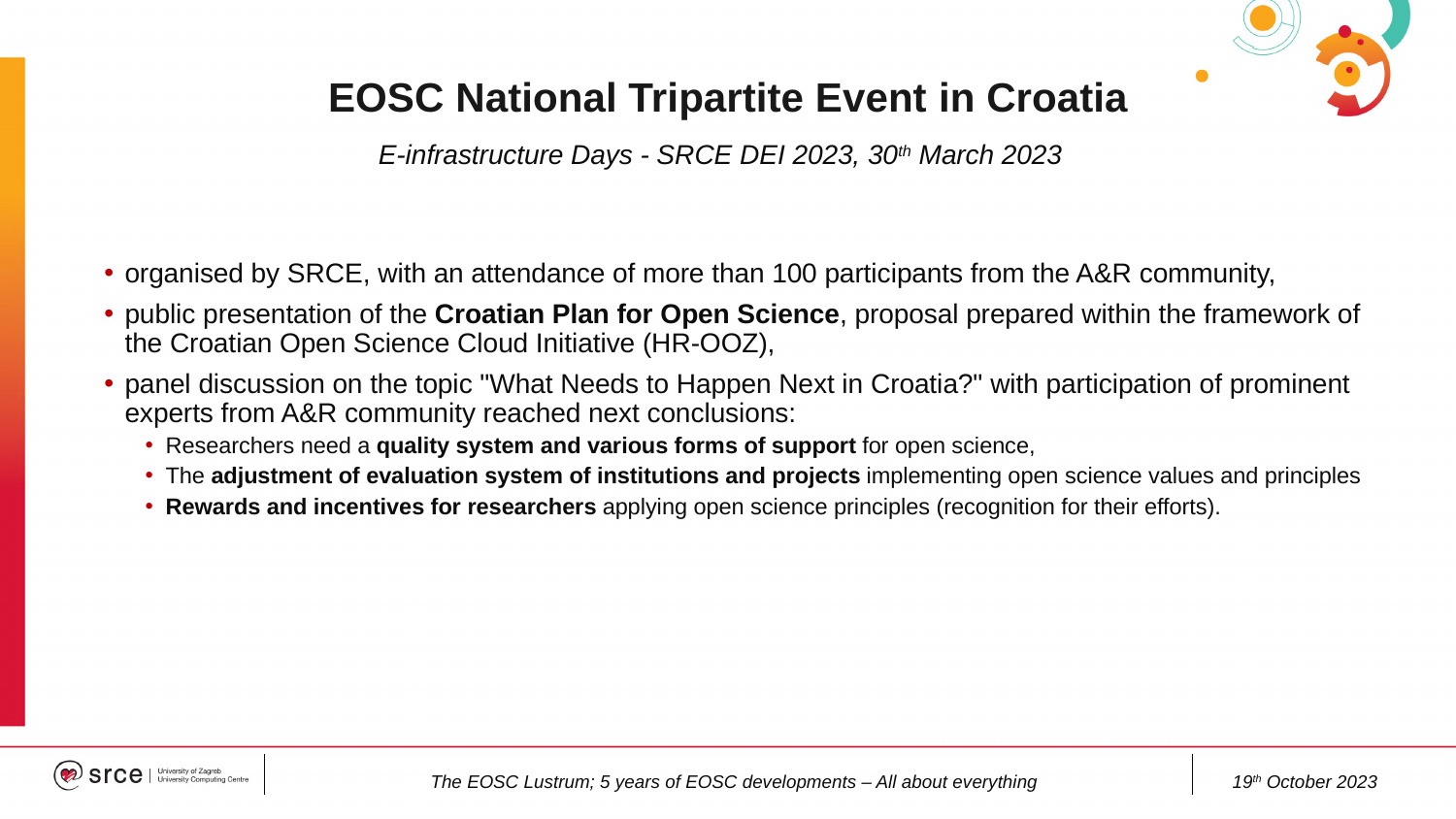

# EOSC National Tripartite Event in Croatia
E-infrastructure Days - SRCE DEI 2023, 30th March 2023
organised by SRCE, with an attendance of more than 100 participants from the A&R community,
public presentation of the Croatian Plan for Open Science, proposal prepared within the framework of the Croatian Open Science Cloud Initiative (HR-OOZ),
panel discussion on the topic "What Needs to Happen Next in Croatia?" with participation of prominent experts from A&R community reached next conclusions:
Researchers need a quality system and various forms of support for open science,
The adjustment of evaluation system of institutions and projects implementing open science values and principles
Rewards and incentives for researchers applying open science principles (recognition for their efforts).
The EOSC Lustrum; 5 years of EOSC developments – All about everything
19th October 2023